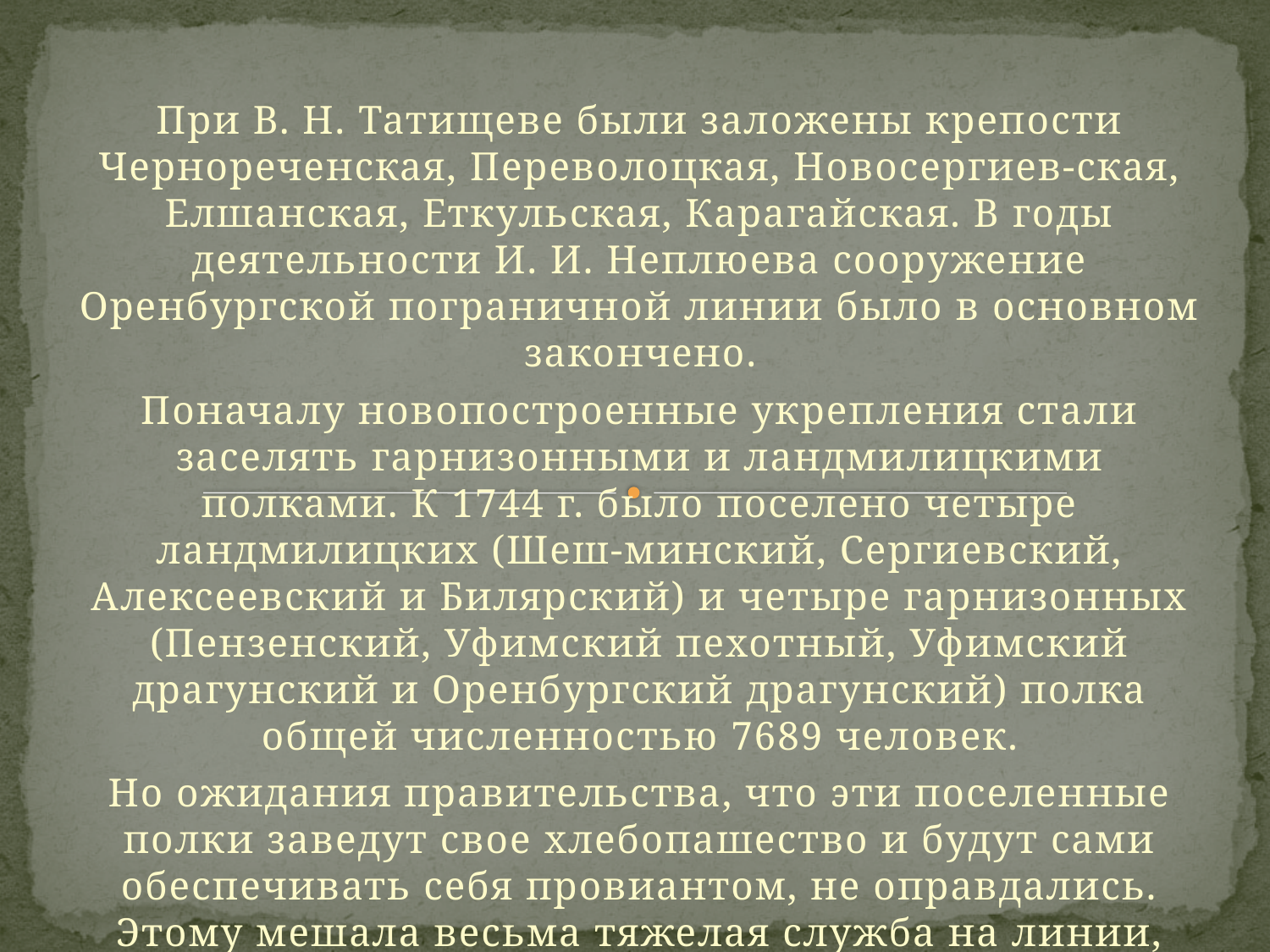

При В. Н. Татищеве были заложены крепости Чернореченская, Переволоцкая, Новосергиев-ская, Елшанская, Еткульская, Карагайская. В годы деятельности И. И. Неплюева сооружение Оренбургской пограничной линии было в основном закончено.
Поначалу новопостроенные укрепления стали заселять гарнизонными и ландмилицкими полками. К 1744 г. было поселено четыре ландмилицких (Шеш-минский, Сергиевский, Алексеевский и Билярский) и четыре гарнизонных (Пензенский, Уфимский пехотный, Уфимский драгунский и Оренбургский драгунский) полка общей численностью 7689 человек.
Но ожидания правительства, что эти поселенные полки заведут свое хлебопашество и будут сами обеспечивать себя провиантом, не оправдались. Этому мешала весьма тяжелая служба на линии, связанная с частыми караулами, разъездами и командировками.